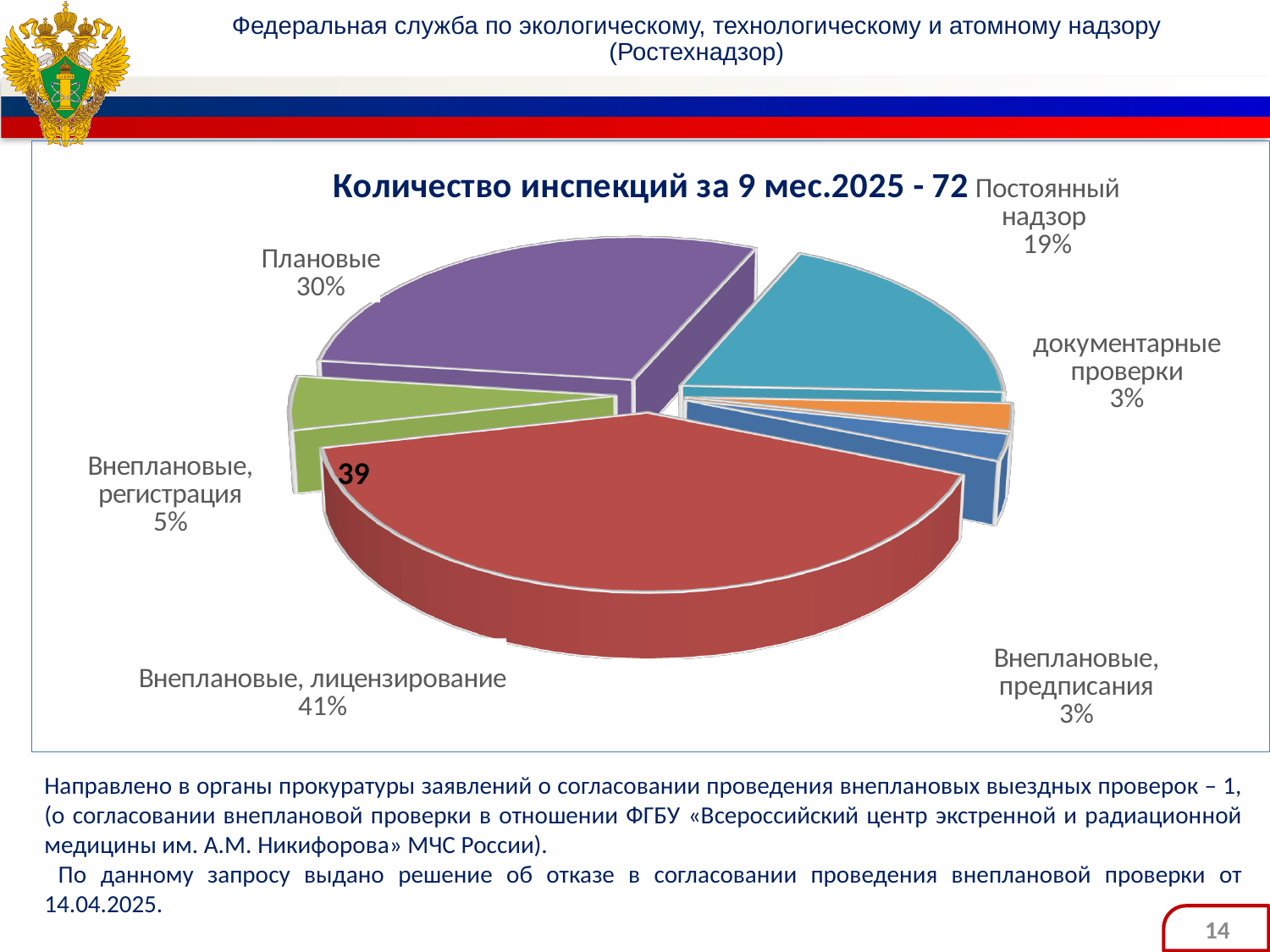

[unsupported chart]

39
Направлено в органы прокуратуры заявлений о согласовании проведения внеплановых выездных проверок – 1, (о согласовании внеплановой проверки в отношении ФГБУ «Всероссийский центр экстренной и радиационной медицины им. А.М. Никифорова» МЧС России).
 По данному запросу выдано решение об отказе в согласовании проведения внеплановой проверки от 14.04.2025.
14